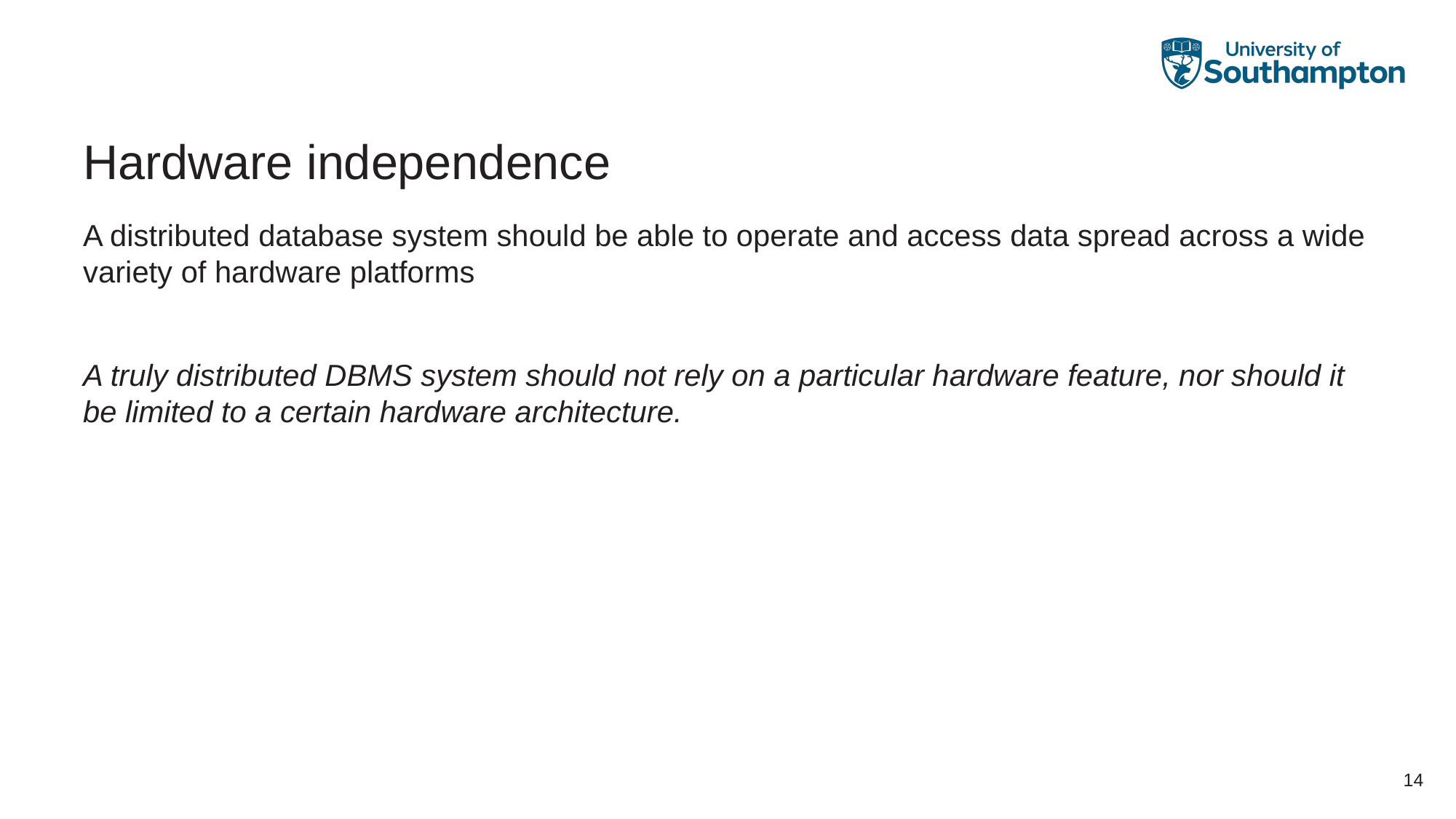

# Hardware independence
A distributed database system should be able to operate and access data spread across a wide variety of hardware platforms

A truly distributed DBMS system should not rely on a particular hardware feature, nor should it be limited to a certain hardware architecture.